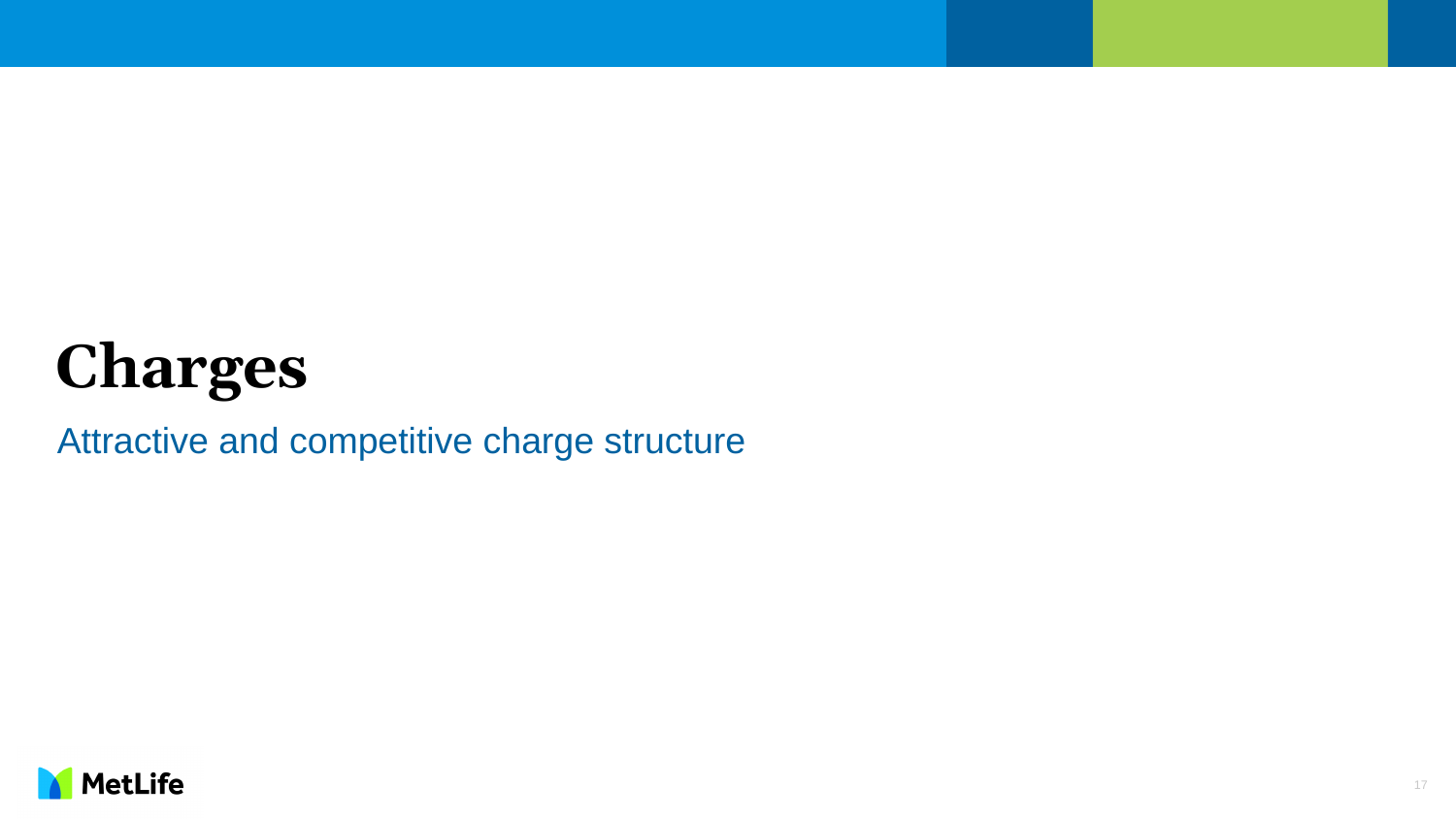

# Charges
Attractive and competitive charge structure
17